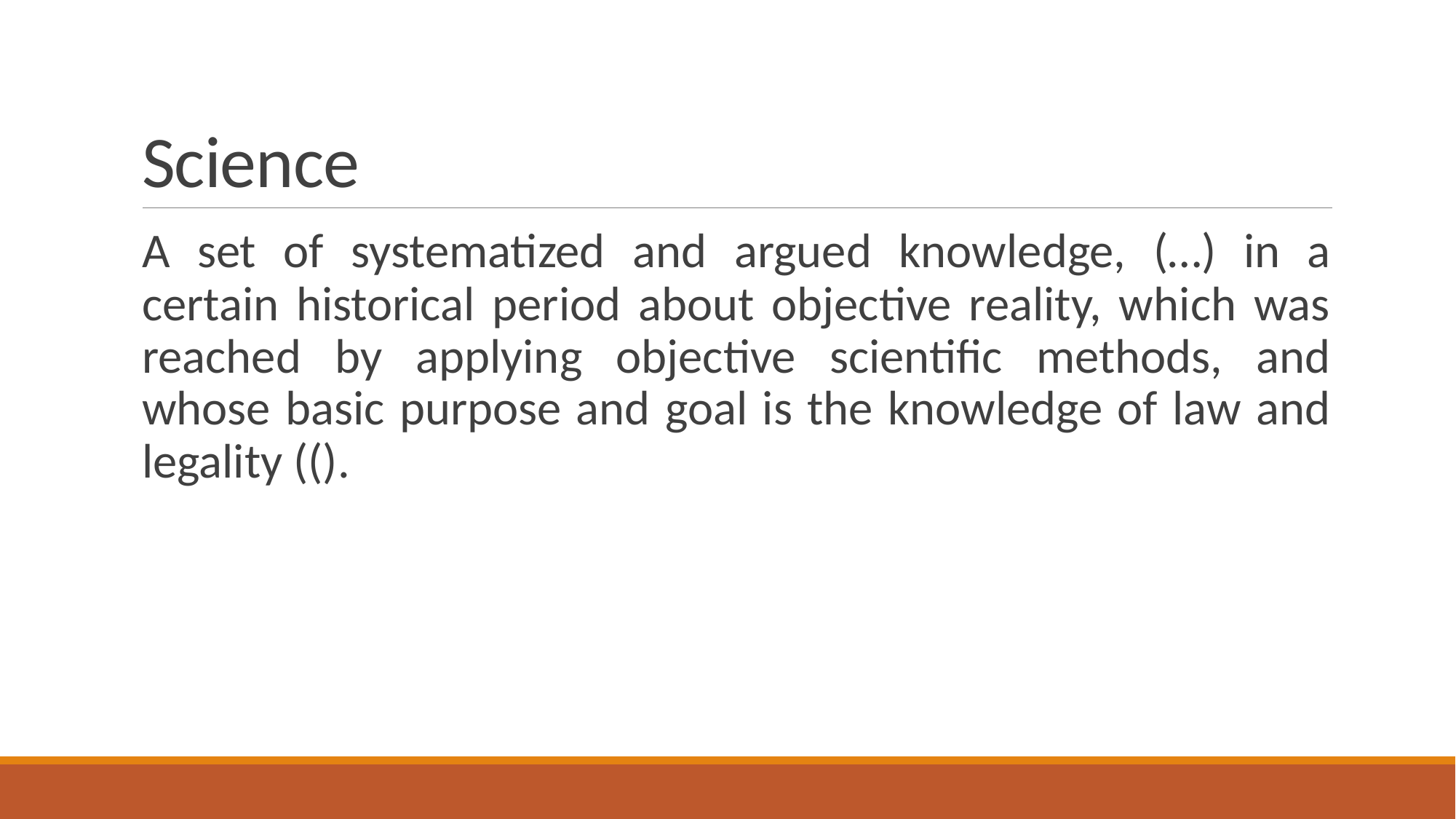

# Science
A set of systematized and argued knowledge, (…) in a certain historical period about objective reality, which was reached by applying objective scientific methods, and whose basic purpose and goal is the knowledge of law and legality (().